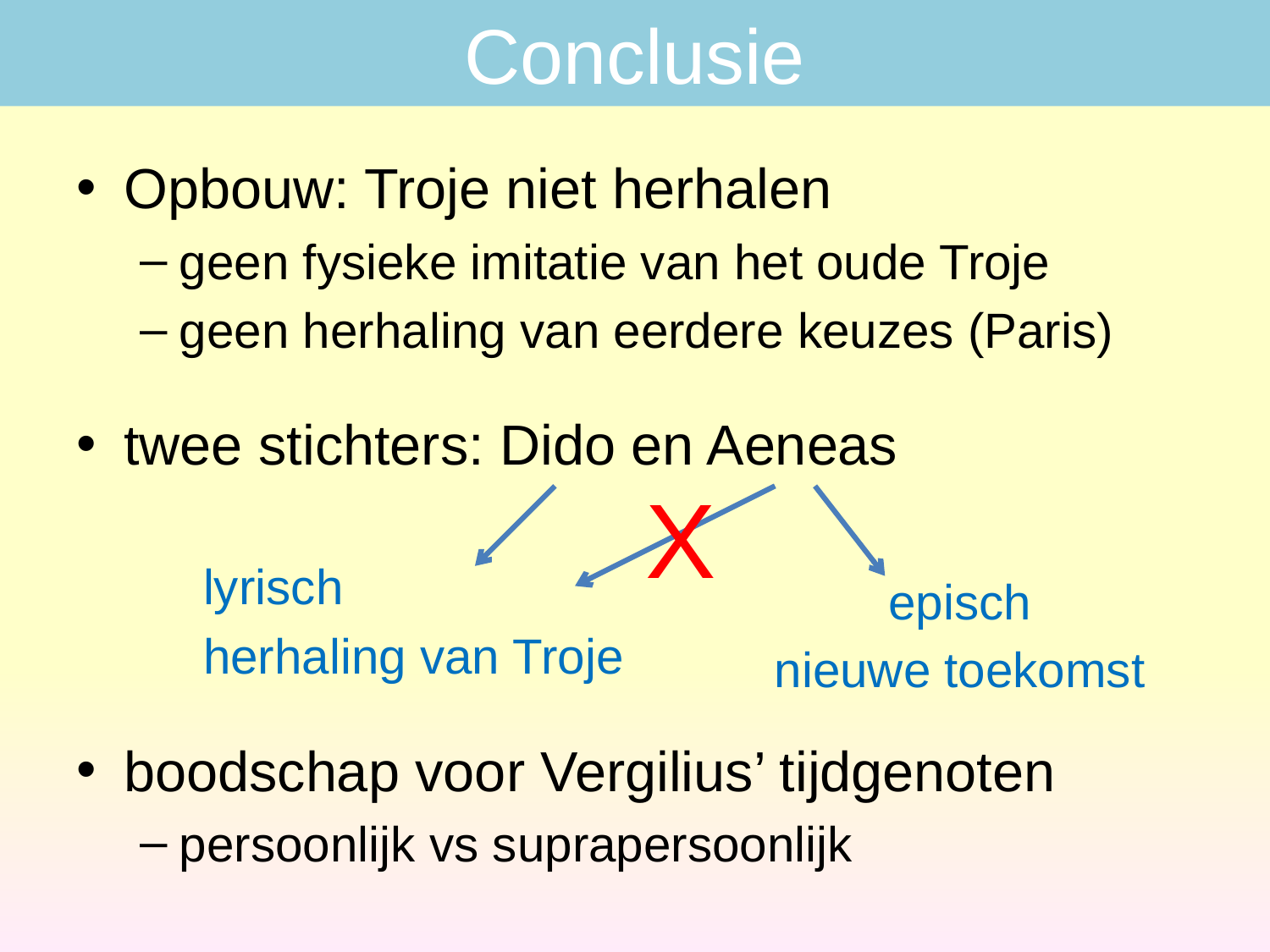

# Conclusie
Opbouw: Troje niet herhalen
geen fysieke imitatie van het oude Troje
geen herhaling van eerdere keuzes (Paris)

twee stichters: Dido en Aeneas

	lyrisch
	herhaling van Troje

boodschap voor Vergilius’ tijdgenoten
persoonlijk vs suprapersoonlijk
X
episch
nieuwe toekomst